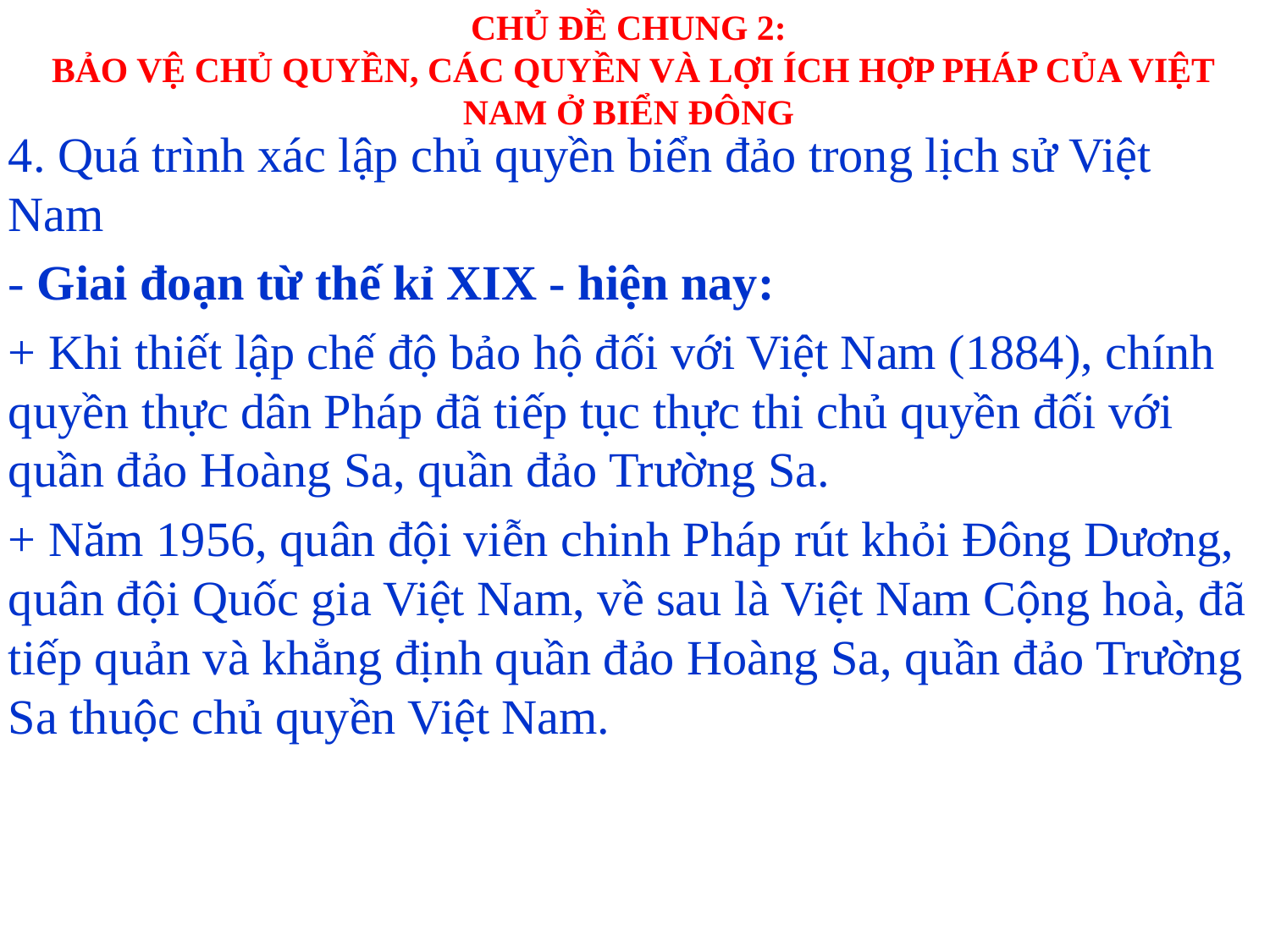

# CHỦ ĐỀ CHUNG 2: BẢO VỆ CHỦ QUYỀN, CÁC QUYỀN VÀ LỢI ÍCH HỢP PHÁP CỦA VIỆT NAM Ở BIỂN ĐÔNG
4. Quá trình xác lập chủ quyền biển đảo trong lịch sử Việt Nam
- Giai đoạn từ thế kỉ XIX - hiện nay:
+ Khi thiết lập chế độ bảo hộ đối với Việt Nam (1884), chính quyền thực dân Pháp đã tiếp tục thực thi chủ quyền đối với quần đảo Hoàng Sa, quần đảo Trường Sa.
+ Năm 1956, quân đội viễn chinh Pháp rút khỏi Đông Dương, quân đội Quốc gia Việt Nam, về sau là Việt Nam Cộng hoà, đã tiếp quản và khẳng định quần đảo Hoàng Sa, quần đảo Trường Sa thuộc chủ quyền Việt Nam.